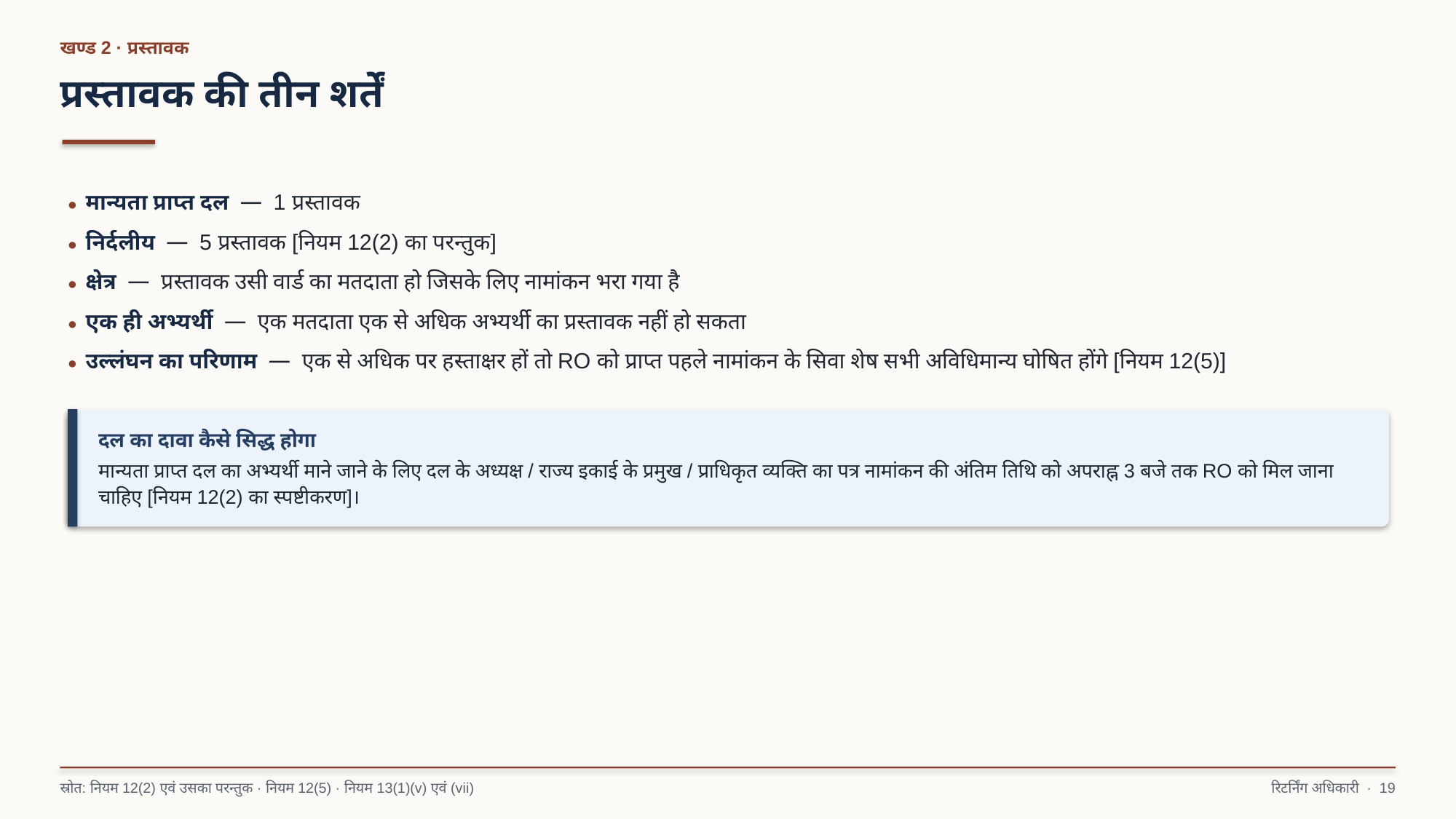

खण्ड 2 · प्रस्तावक
प्रस्तावक की तीन शर्तें

●  मान्यता प्राप्त दल  —  1 प्रस्तावक
●  निर्दलीय  —  5 प्रस्तावक [नियम 12(2) का परन्तुक]
●  क्षेत्र  —  प्रस्तावक उसी वार्ड का मतदाता हो जिसके लिए नामांकन भरा गया है
●  एक ही अभ्यर्थी  —  एक मतदाता एक से अधिक अभ्यर्थी का प्रस्तावक नहीं हो सकता
●  उल्लंघन का परिणाम  —  एक से अधिक पर हस्ताक्षर हों तो RO को प्राप्त पहले नामांकन के सिवा शेष सभी अविधिमान्य घोषित होंगे [नियम 12(5)]

दल का दावा कैसे सिद्ध होगा
मान्यता प्राप्त दल का अभ्यर्थी माने जाने के लिए दल के अध्यक्ष / राज्य इकाई के प्रमुख / प्राधिकृत व्यक्ति का पत्र नामांकन की अंतिम तिथि को अपराह्न 3 बजे तक RO को मिल जाना चाहिए [नियम 12(2) का स्पष्टीकरण]।

स्रोत: नियम 12(2) एवं उसका परन्तुक · नियम 12(5) · नियम 13(1)(v) एवं (vii)
रिटर्निंग अधिकारी  ·  19